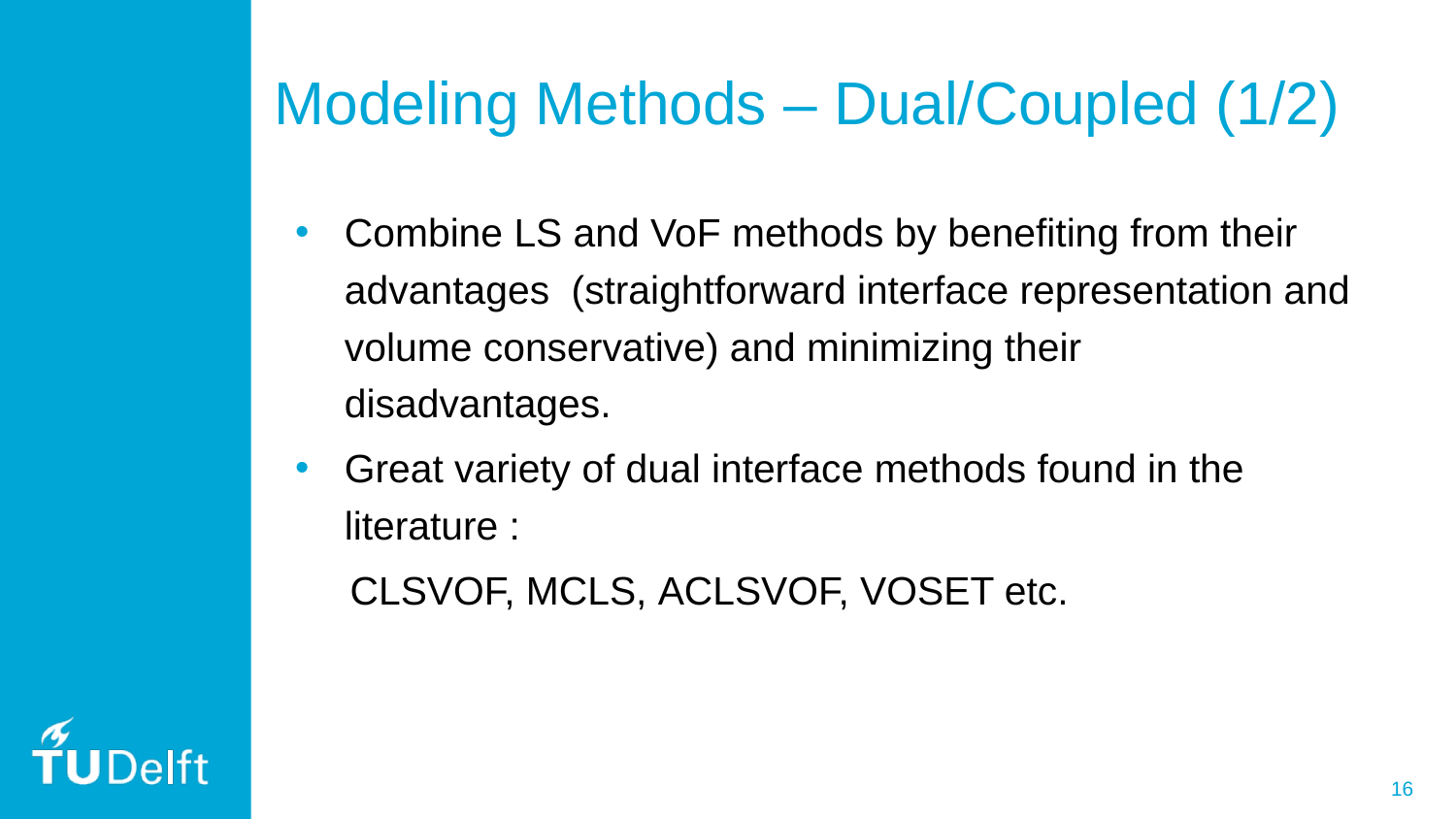

# Modeling Methods – Dual/Coupled (1/2)
Combine LS and VoF methods by benefiting from their advantages  (straightforward interface representation and volume conservative) and minimizing their disadvantages.
Great variety of dual interface methods found in the literature :
     CLSVOF, MCLS, ACLSVOF, VOSET etc.